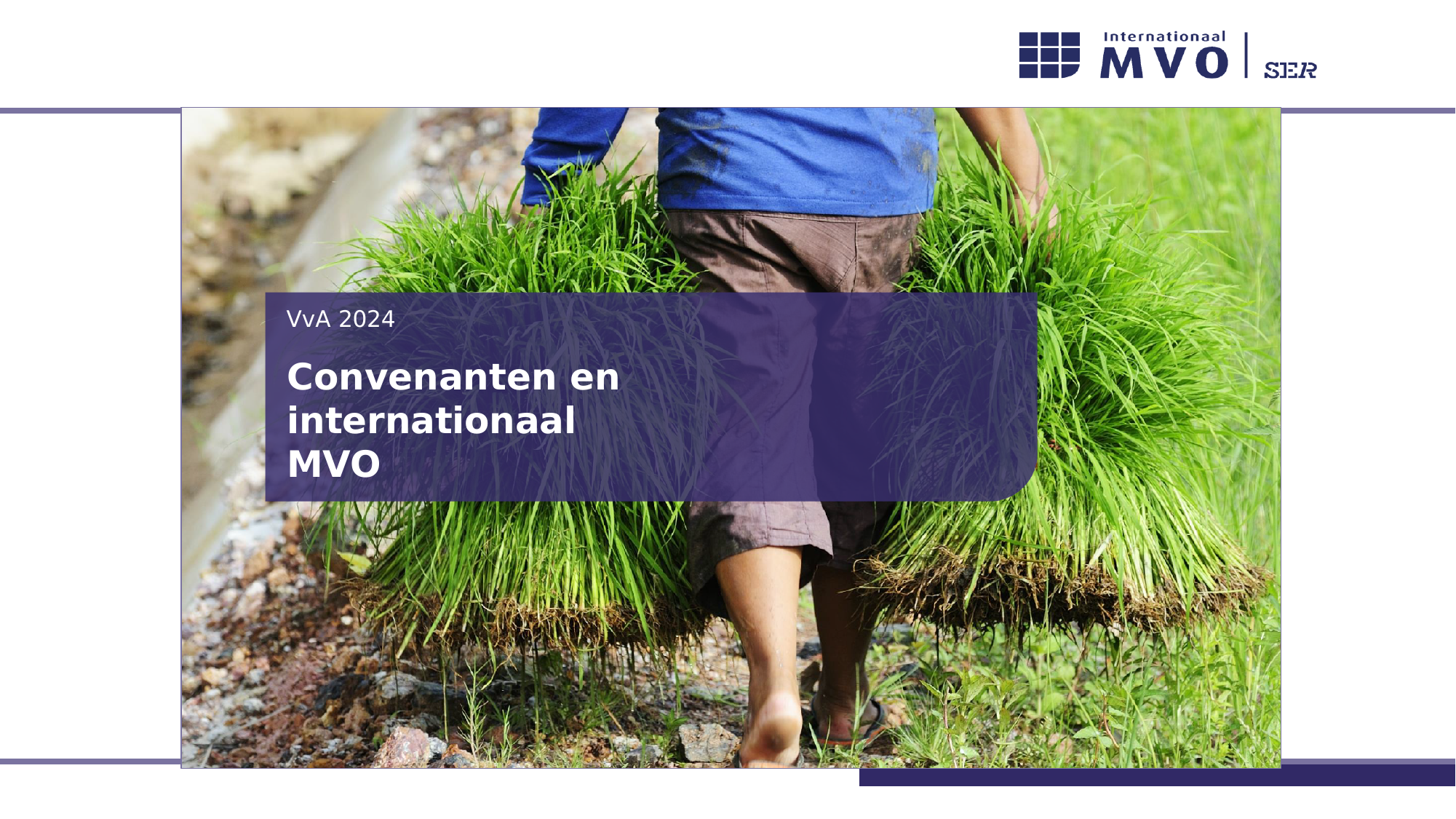

VvA 2024
# Convenanten en internationaal
MVO